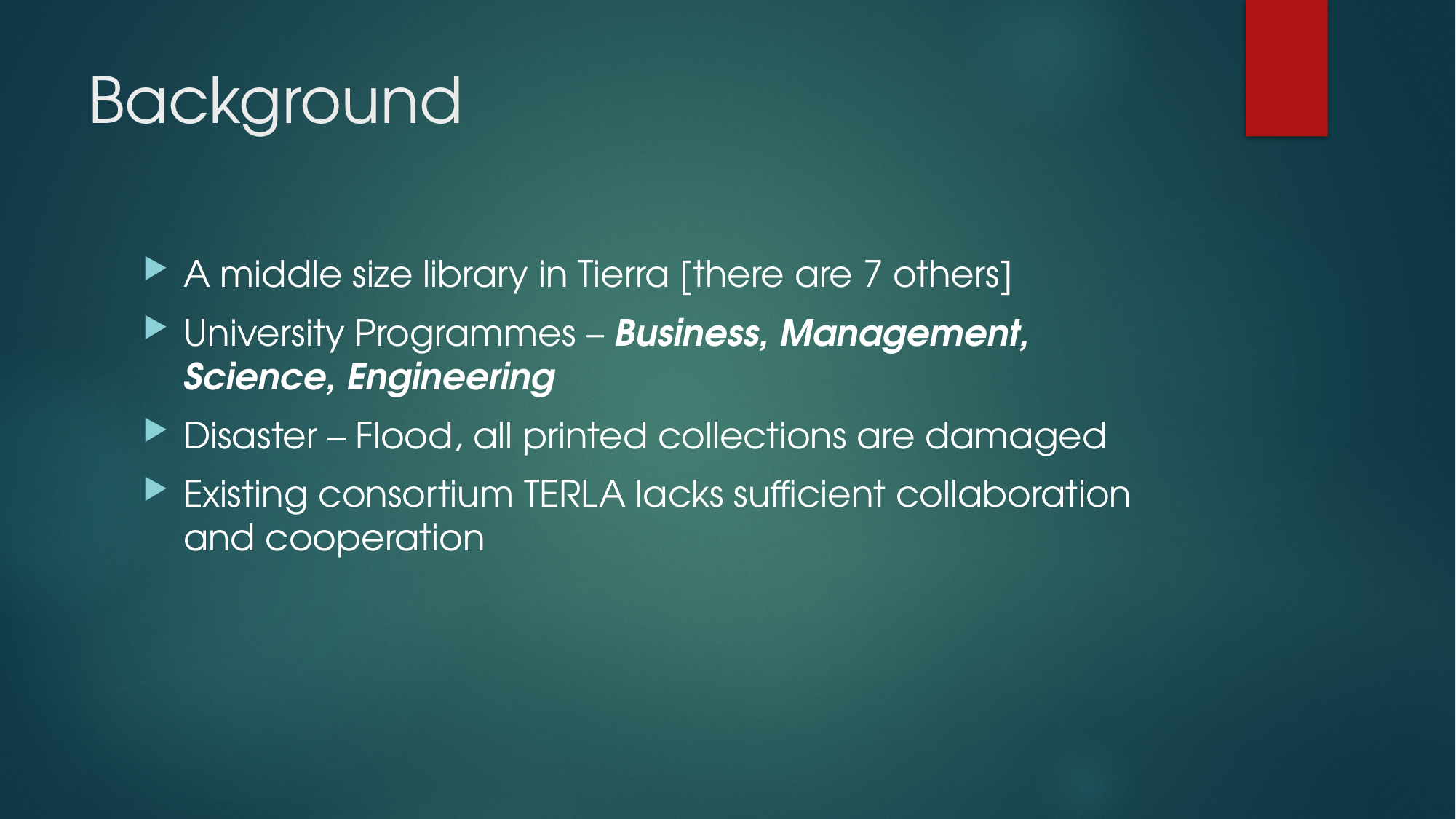

# Background
A middle size library in Tierra [there are 7 others]
University Programmes – Business, Management, Science, Engineering
Disaster – Flood, all printed collections are damaged
Existing consortium TERLA lacks sufficient collaboration and cooperation